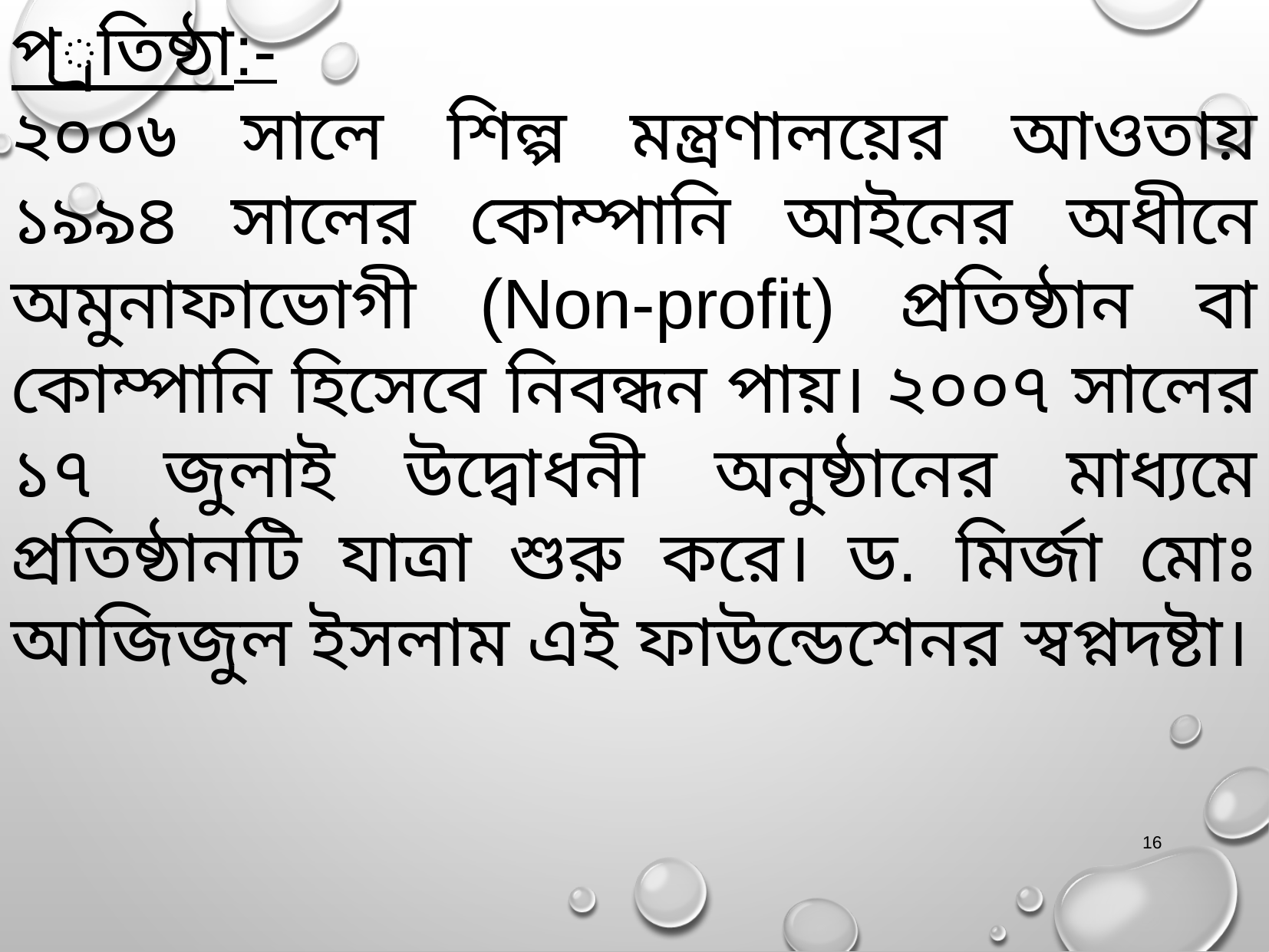

প্রতিষ্ঠা:-
২০০৬ সালে শিল্প মন্ত্রণালয়ের আওতায় ১৯৯৪ সালের কোম্পানি আইনের অধীনে অমুনাফাভোগী (Non-profit) প্রতিষ্ঠান বা কোম্পানি হিসেবে নিবন্ধন পায়। ২০০৭ সালের ১৭ জুলাই উদ্বোধনী অনুষ্ঠানের মাধ্যমে প্রতিষ্ঠানটি যাত্রা শুরু করে। ড. মির্জা মোঃ আজিজুল ইসলাম এই ফাউন্ডেশেনর স্বপ্নদষ্টা।
16